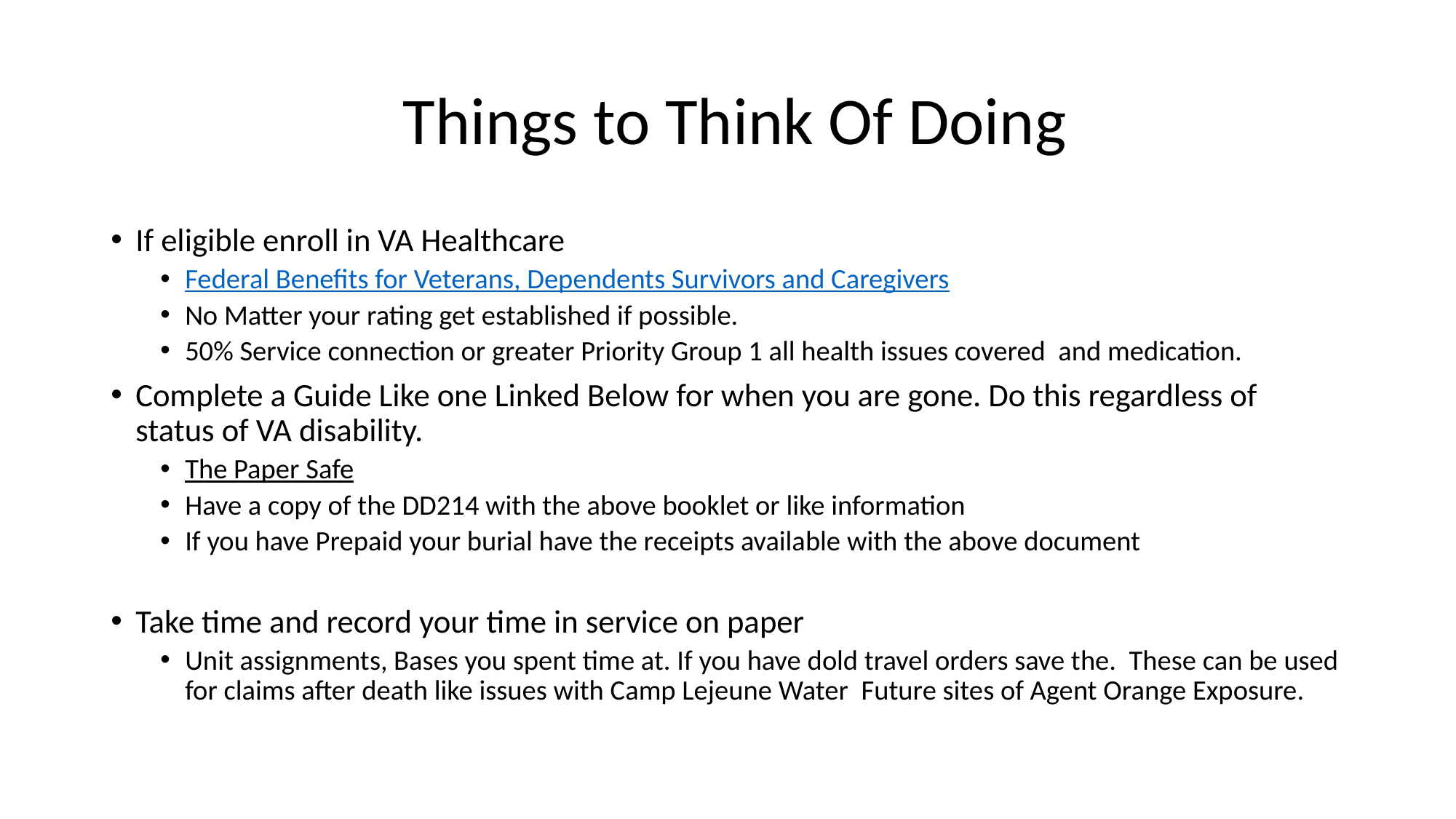

# Things to Think Of Doing
If eligible enroll in VA Healthcare
Federal Benefits for Veterans, Dependents Survivors and Caregivers
No Matter your rating get established if possible.
50% Service connection or greater Priority Group 1 all health issues covered  and medication.
Complete a Guide Like one Linked Below for when you are gone. Do this regardless of status of VA disability.
The Paper Safe
Have a copy of the DD214 with the above booklet or like information
If you have Prepaid your burial have the receipts available with the above document

Take time and record your time in service on paper
Unit assignments, Bases you spent time at. If you have dold travel orders save the.  These can be used for claims after death like issues with Camp Lejeune Water  Future sites of Agent Orange Exposure.